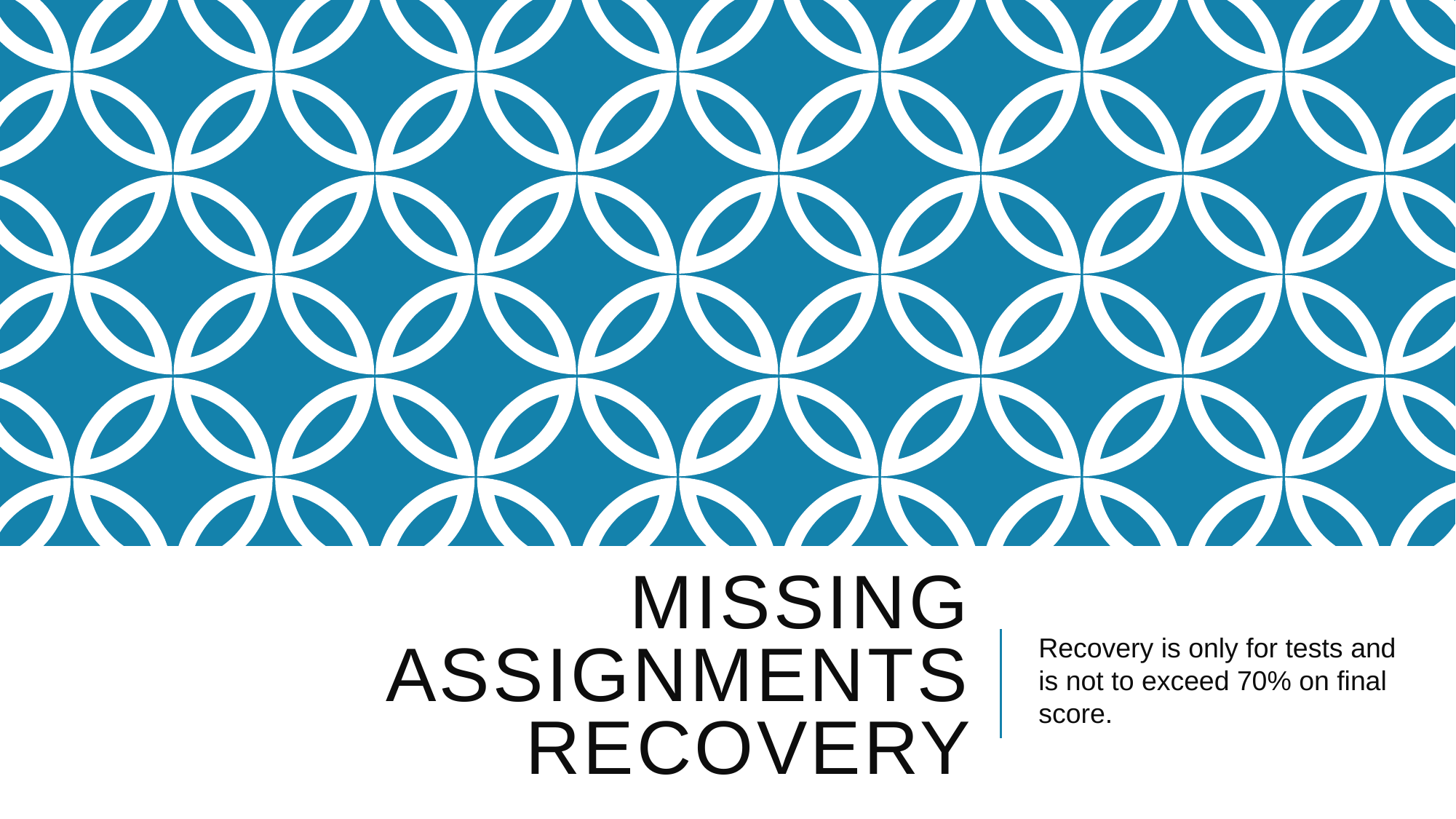

# Missing Assignments Recovery
Recovery is only for tests and is not to exceed 70% on final score.